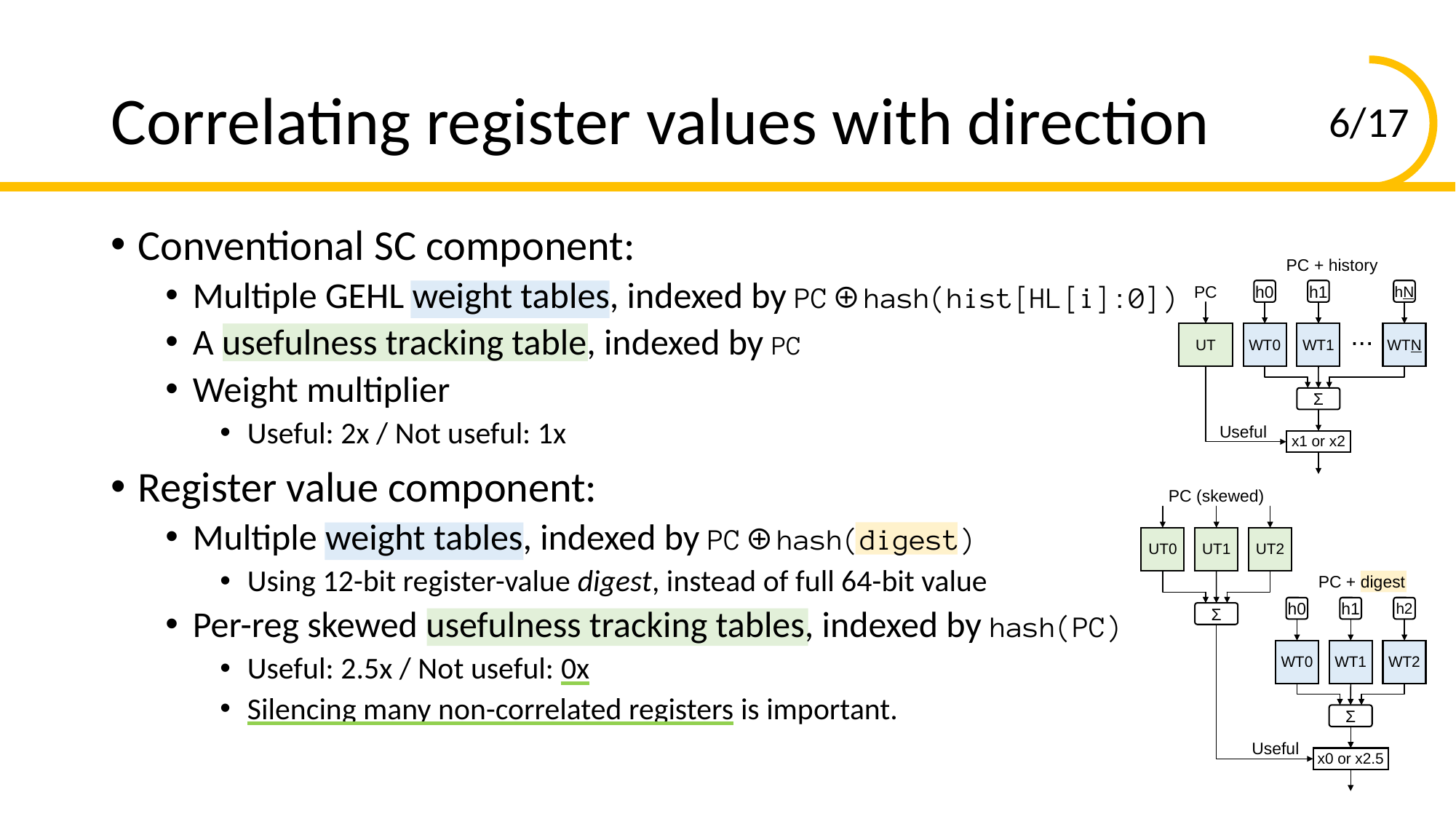

# Correlating register values with direction
Conventional SC component:
Multiple GEHL weight tables, indexed by PC⊕hash(hist[HL[i]:0])
A usefulness tracking table, indexed by PC
Weight multiplier
Useful: 2x / Not useful: 1x
Register value component:
Multiple weight tables, indexed by PC⊕hash(digest)
Using 12-bit register-value digest, instead of full 64-bit value
Per-reg skewed usefulness tracking tables, indexed by hash(PC)
Useful: 2.5x / Not useful: 0x
Silencing many non-correlated registers is important.
PC + history
PC
h0
h1
hN

UT
WT0
WT1
...
WTN

Σ
Useful
x1 or x2
PC (skewed)

UT0
UT1
UT2

PC + digest
h0
h1
h2
Σ

WT0
WT1
WT2

Σ
Useful
x0 or x2.5